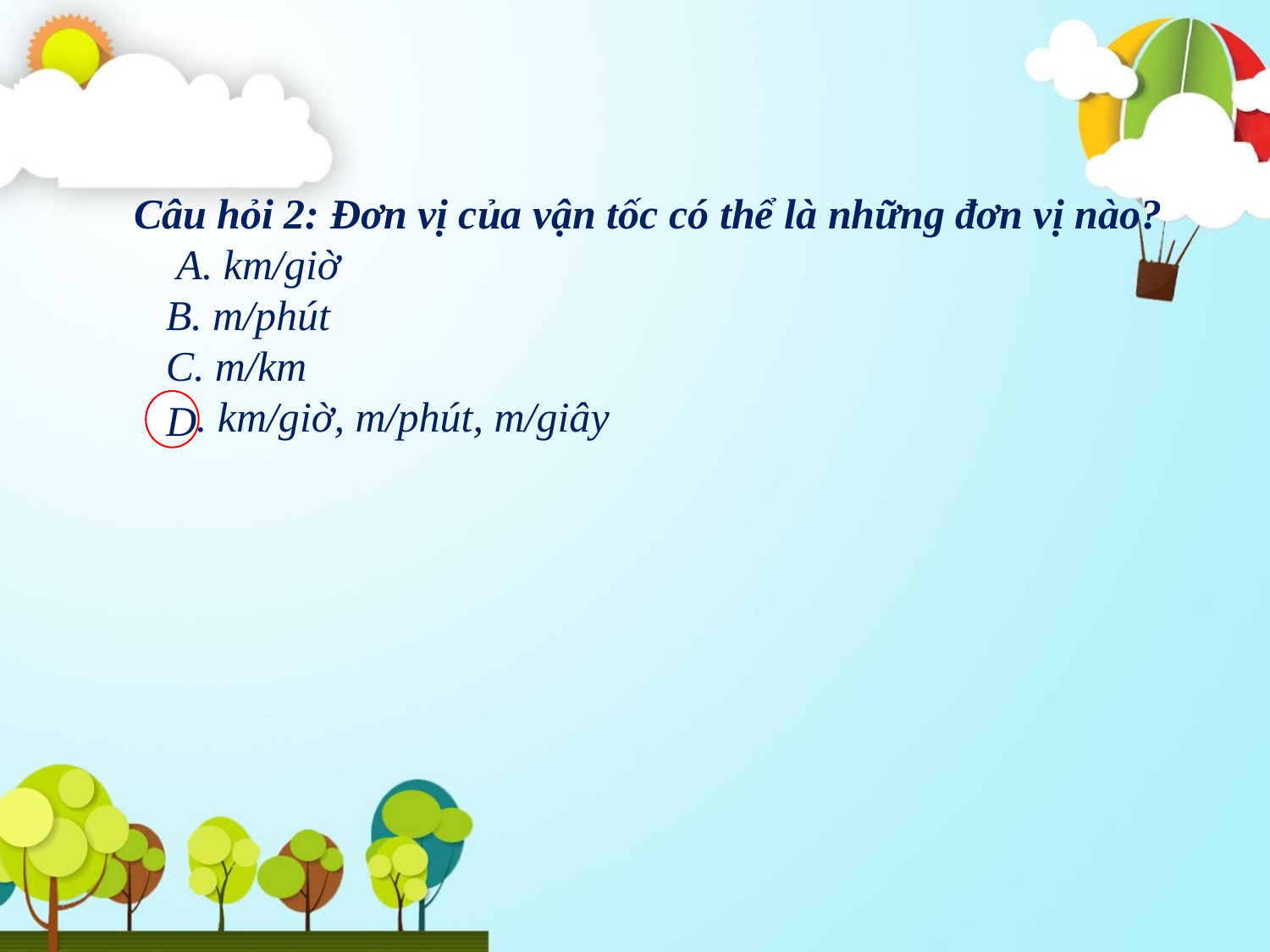

Câu hỏi 2: Đơn vị của vận tốc có thể là những đơn vị nào?
    A. km/giờ
   B. m/phút
   C. m/km
   D. km/giờ, m/phút, m/giây

D